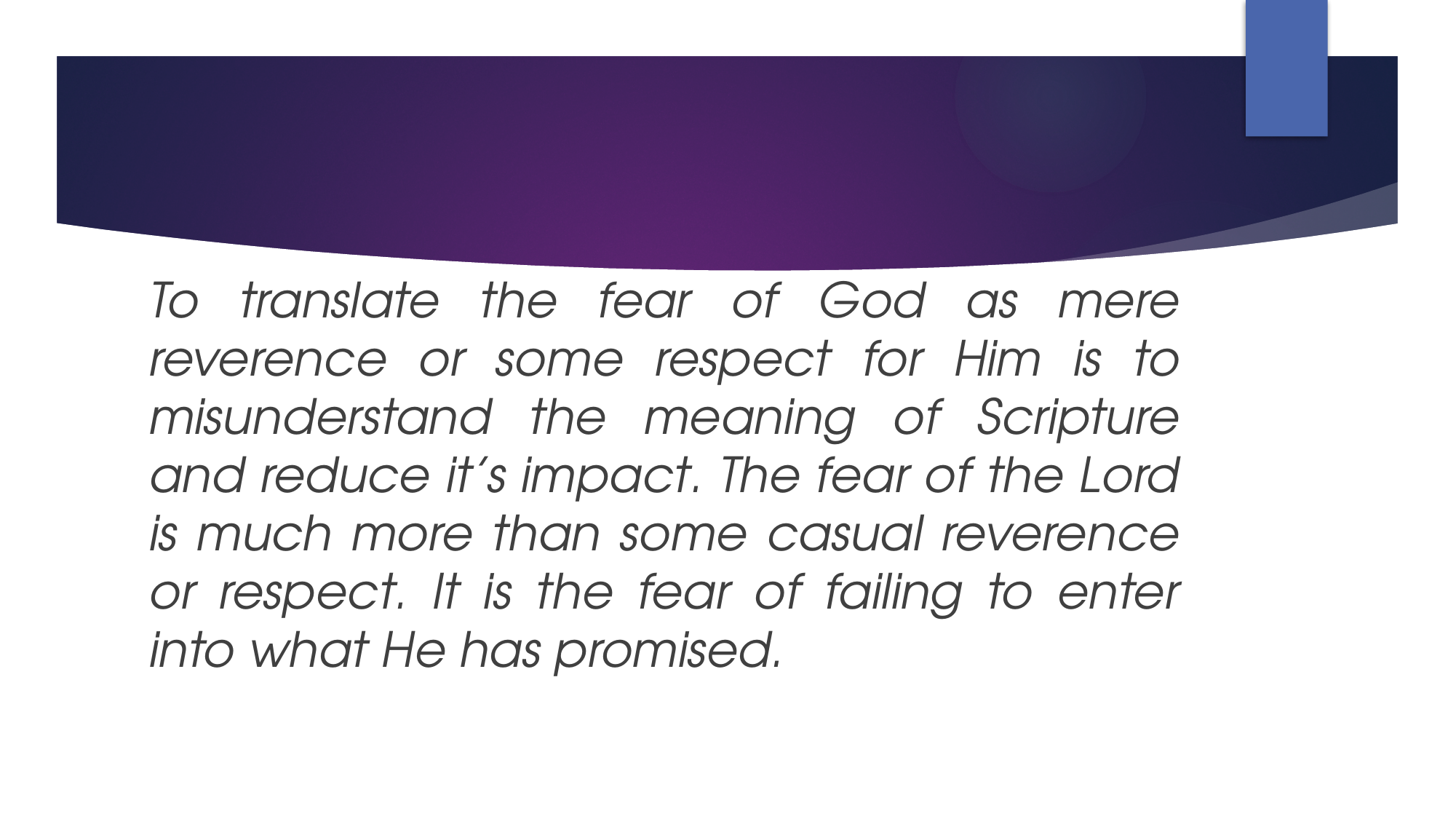

To translate the fear of God as mere reverence or some respect for Him is to misunderstand the meaning of Scripture and reduce it’s impact. The fear of the Lord is much more than some casual reverence or respect. It is the fear of failing to enter into what He has promised.